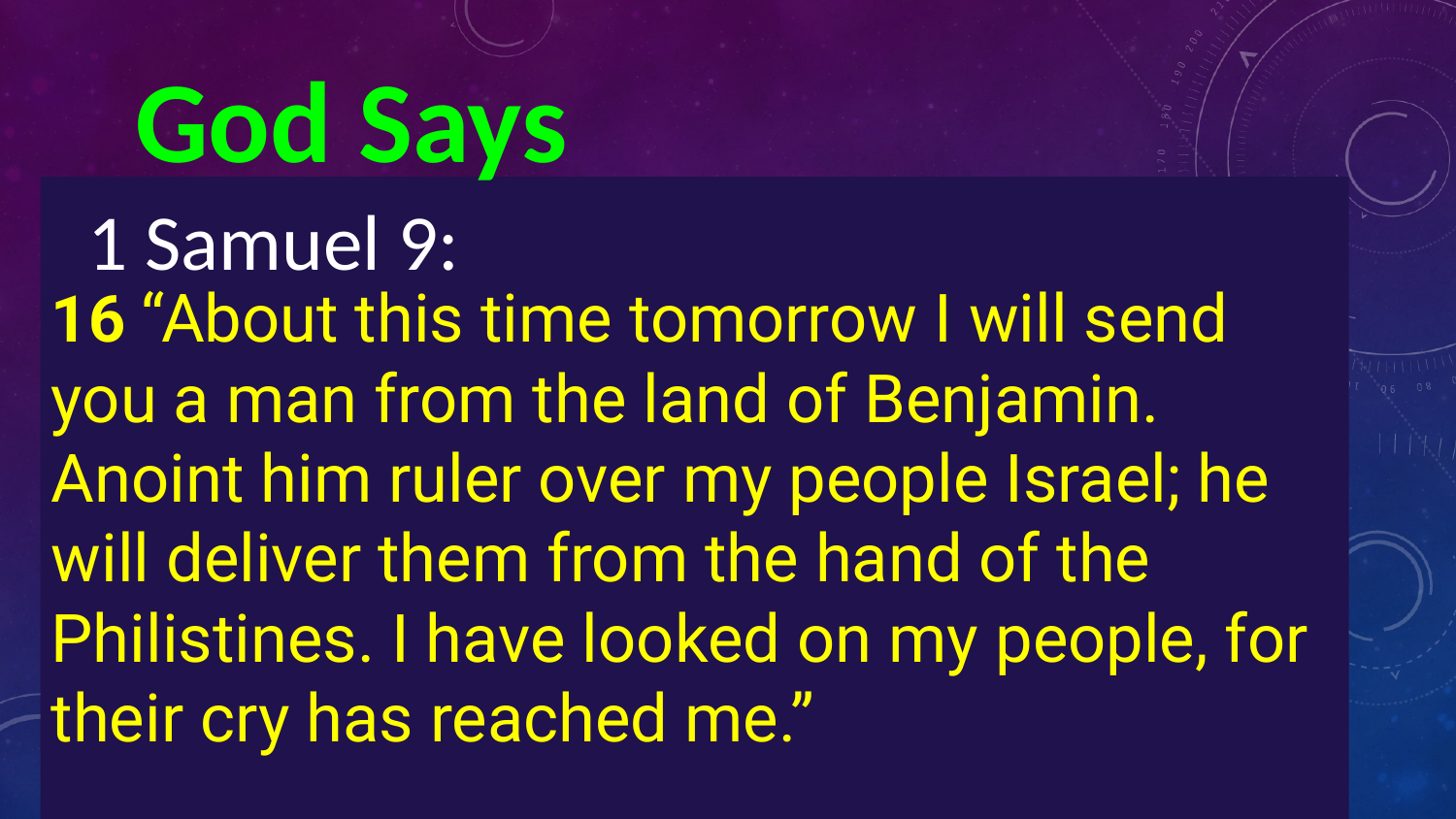

God Says
16 “About this time tomorrow I will send you a man from the land of Benjamin. Anoint him ruler over my people Israel; he will deliver them from the hand of the Philistines. I have looked on my people, for their cry has reached me.”
1 Samuel 9: